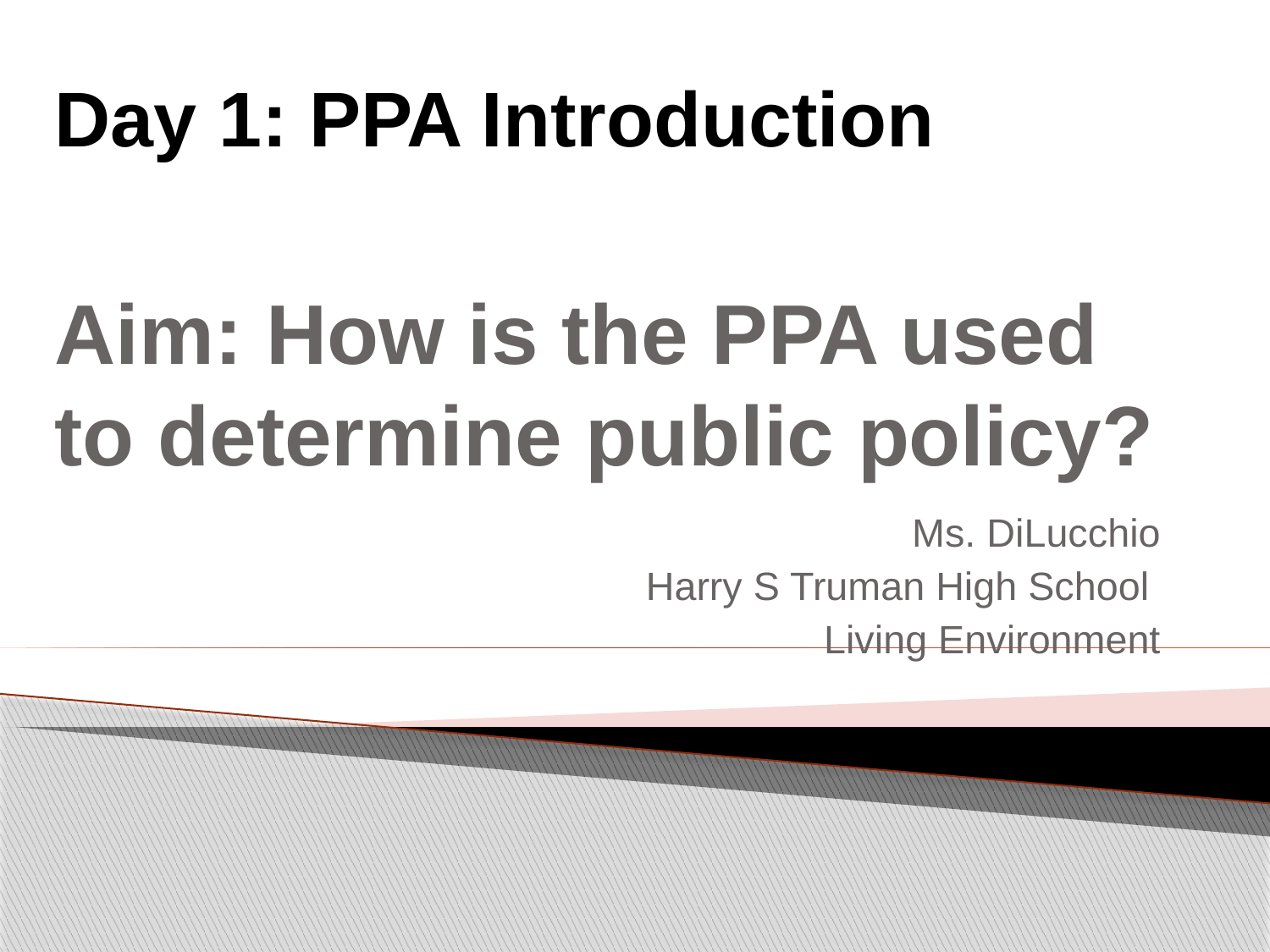

Day 1: PPA Introduction
# Aim: How is the PPA used to determine public policy?
Ms. DiLucchio
Harry S Truman High School
Living Environment